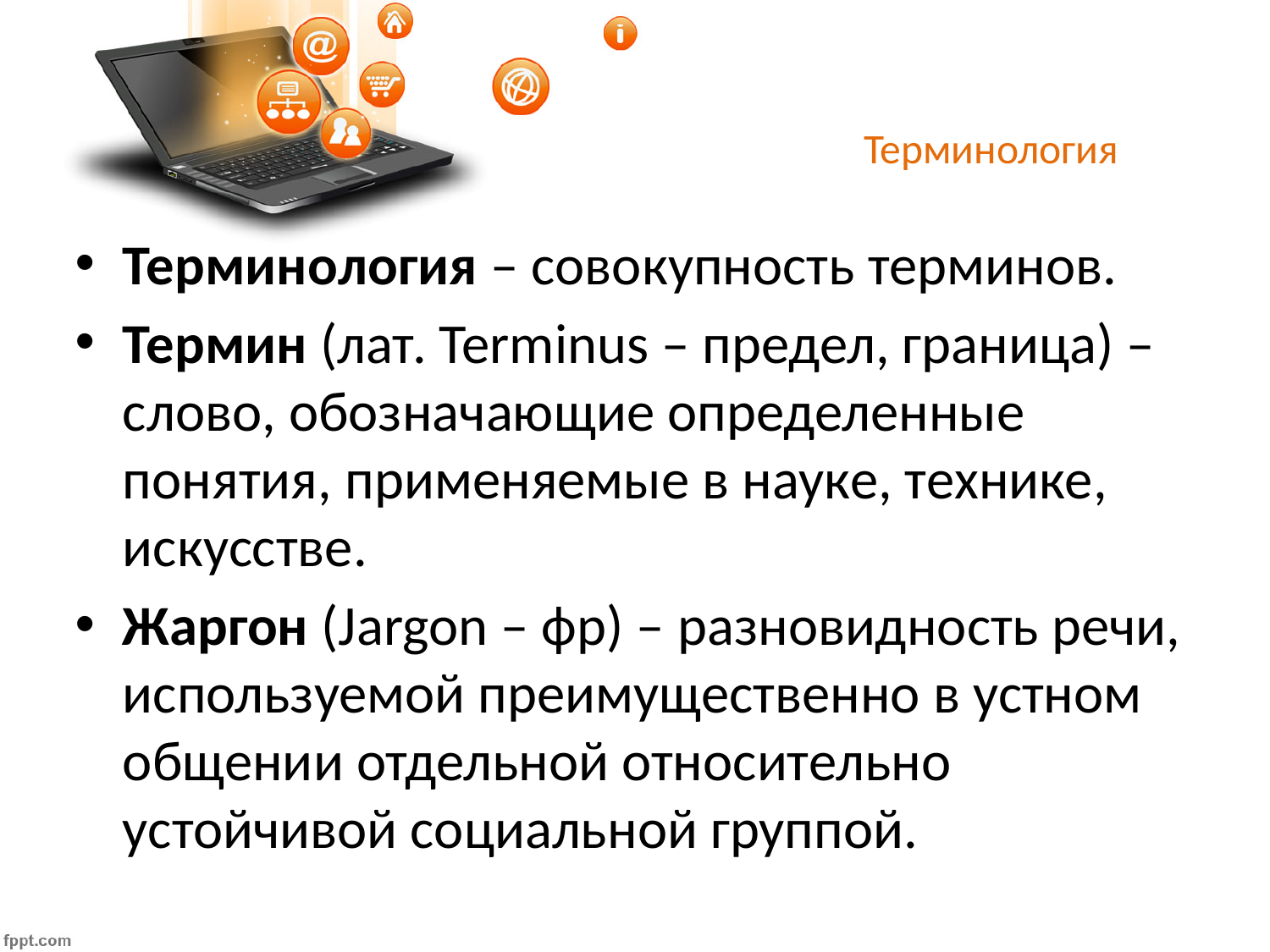

# Терминология
Терминология – совокупность терминов.
Термин (лат. Terminus – предел, граница) – слово, обозначающие определенные понятия, применяемые в науке, технике, искусстве.
Жаргон (Jargon – фр) – разновидность речи, используемой преимущественно в устном общении отдельной относительно устойчивой социальной группой.